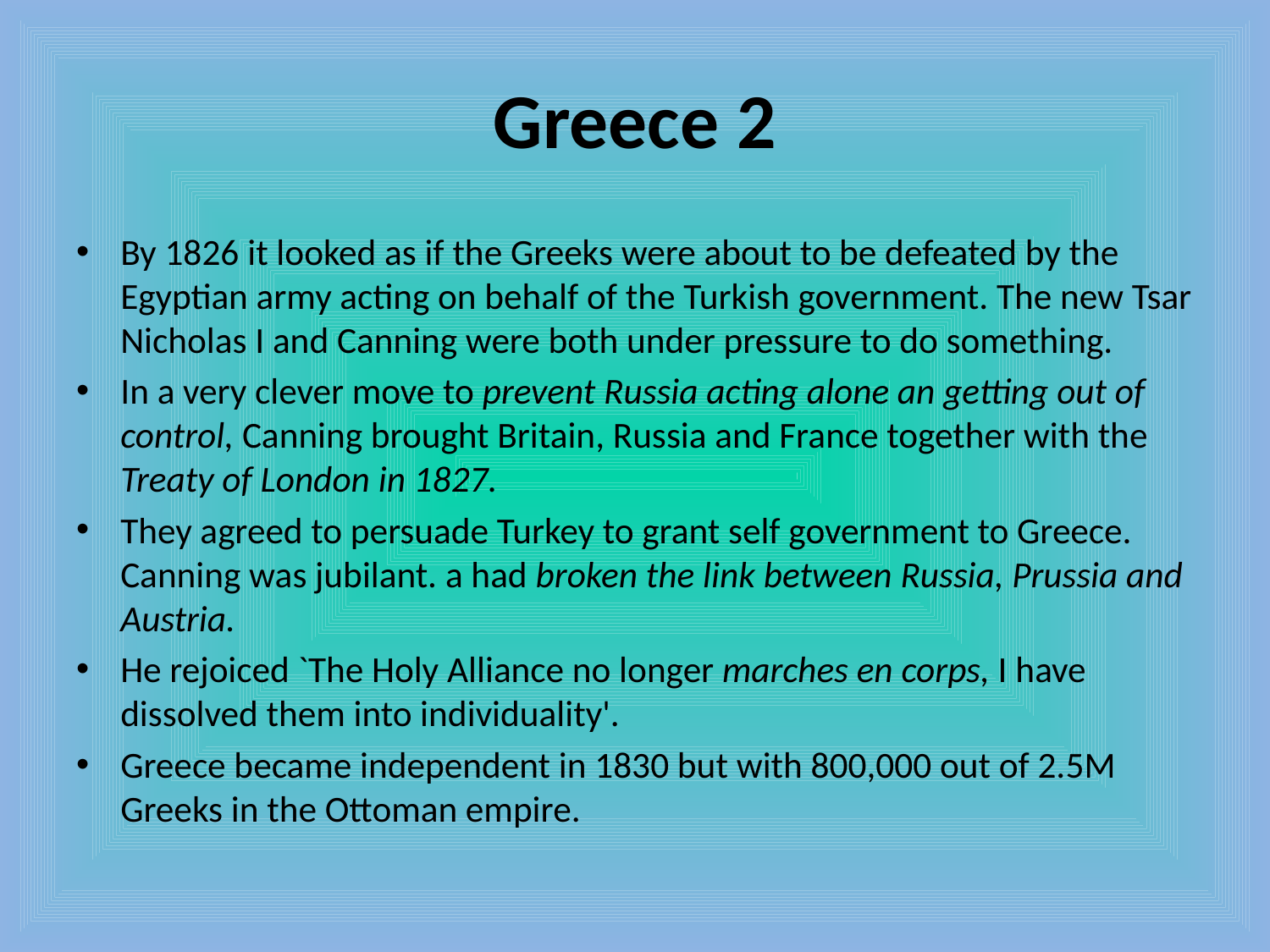

# Greece 2
By 1826 it looked as if the Greeks were about to be defeated by the Egyptian army acting on behalf of the Turkish government. The new Tsar Nicholas I and Canning were both under pressure to do something.
In a very clever move to prevent Russia acting alone an getting out of control, Canning brought Britain, Russia and France together with the Treaty of London in 1827.
They agreed to persuade Turkey to grant self government to Greece. Canning was jubilant. a had broken the link between Russia, Prussia and Austria.
He rejoiced `The Holy Alliance no longer marches en corps, I have dissolved them into individuality'.
Greece became independent in 1830 but with 800,000 out of 2.5M Greeks in the Ottoman empire.